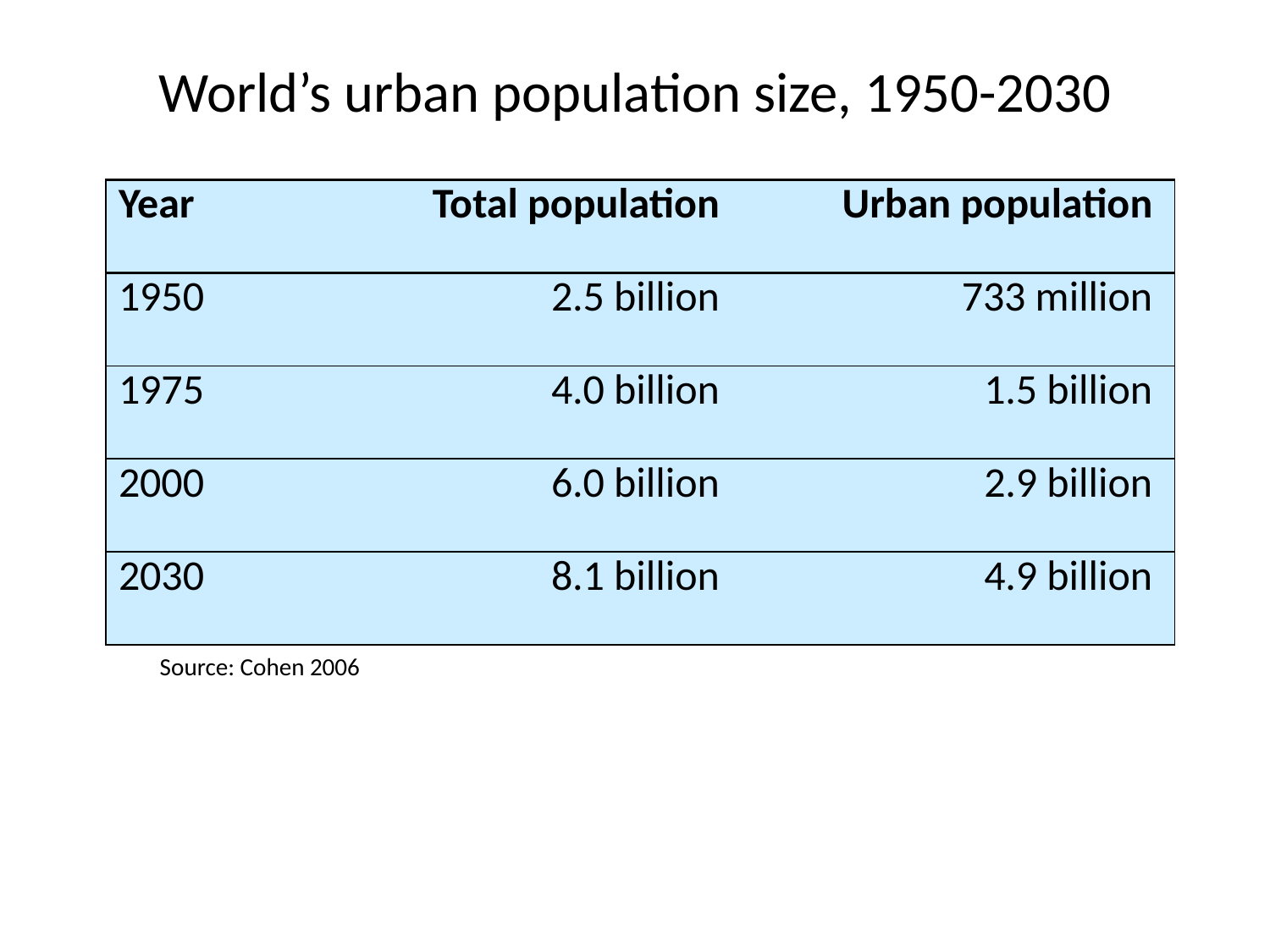

# World’s urban population size, 1950-2030
| Year | Total population | Urban population |
| --- | --- | --- |
| 1950 | 2.5 billion | 733 million |
| 1975 | 4.0 billion | 1.5 billion |
| 2000 | 6.0 billion | 2.9 billion |
| 2030 | 8.1 billion | 4.9 billion |
 Source: Cohen 2006